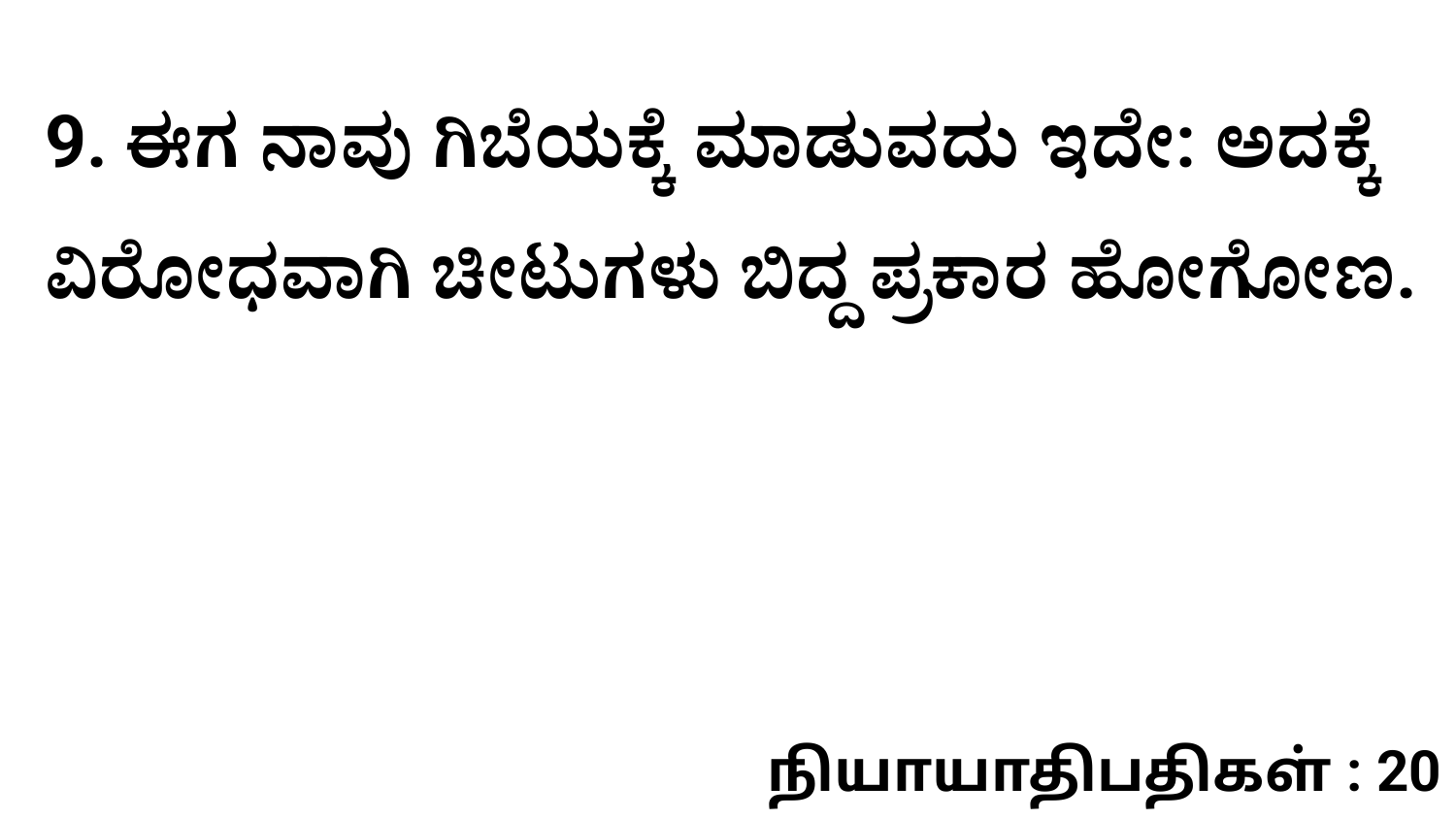

9. ಈಗ ನಾವು ಗಿಬೆಯಕ್ಕೆ ಮಾಡುವದು ಇದೇ: ಅದಕ್ಕೆ ವಿರೋಧವಾಗಿ ಚೀಟುಗಳು ಬಿದ್ದ ಪ್ರಕಾರ ಹೋಗೋಣ.
நியாயாதிபதிகள் : 20